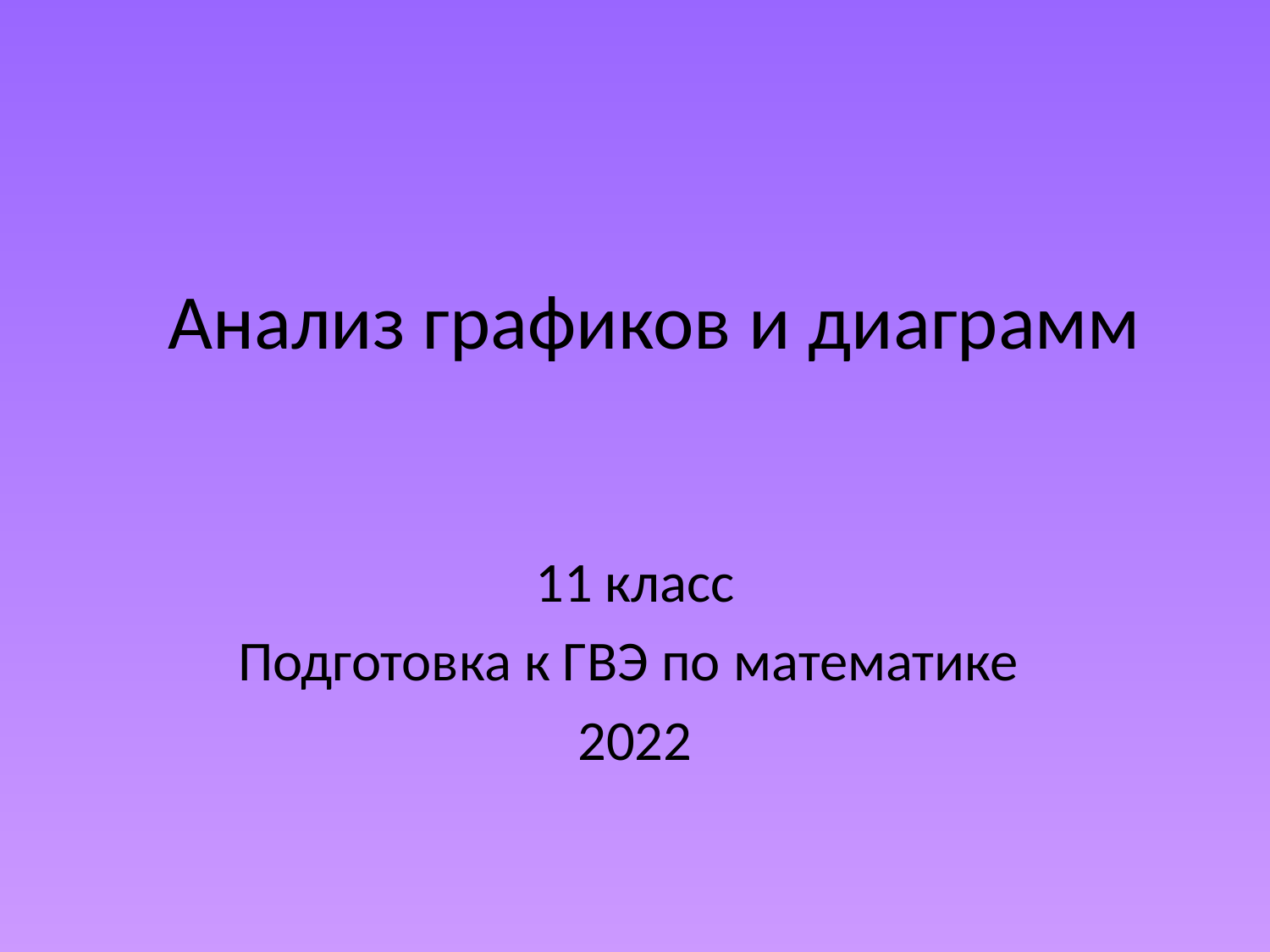

# Анализ графиков и диаграмм
11 класс
Подготовка к ГВЭ по математике
2022